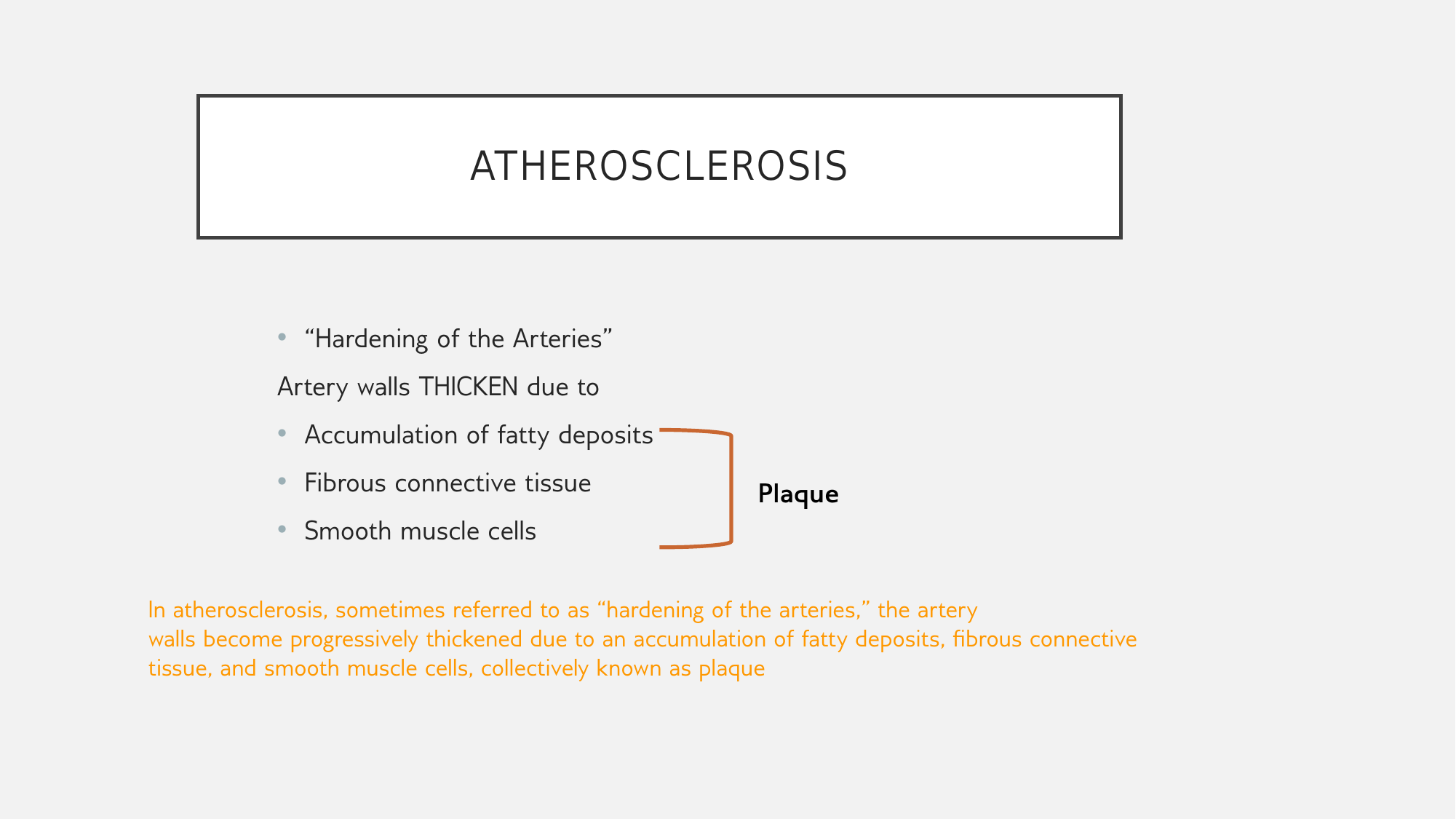

# Atherosclerosis
“Hardening of the Arteries”
Artery walls THICKEN due to
Accumulation of fatty deposits
Fibrous connective tissue
Smooth muscle cells

Plaque

In atherosclerosis, sometimes referred to as “hardening of the arteries,” the artery
walls become progressively thickened due to an accumulation of fatty deposits, fibrous connective tissue, and smooth muscle cells, collectively known as plaque